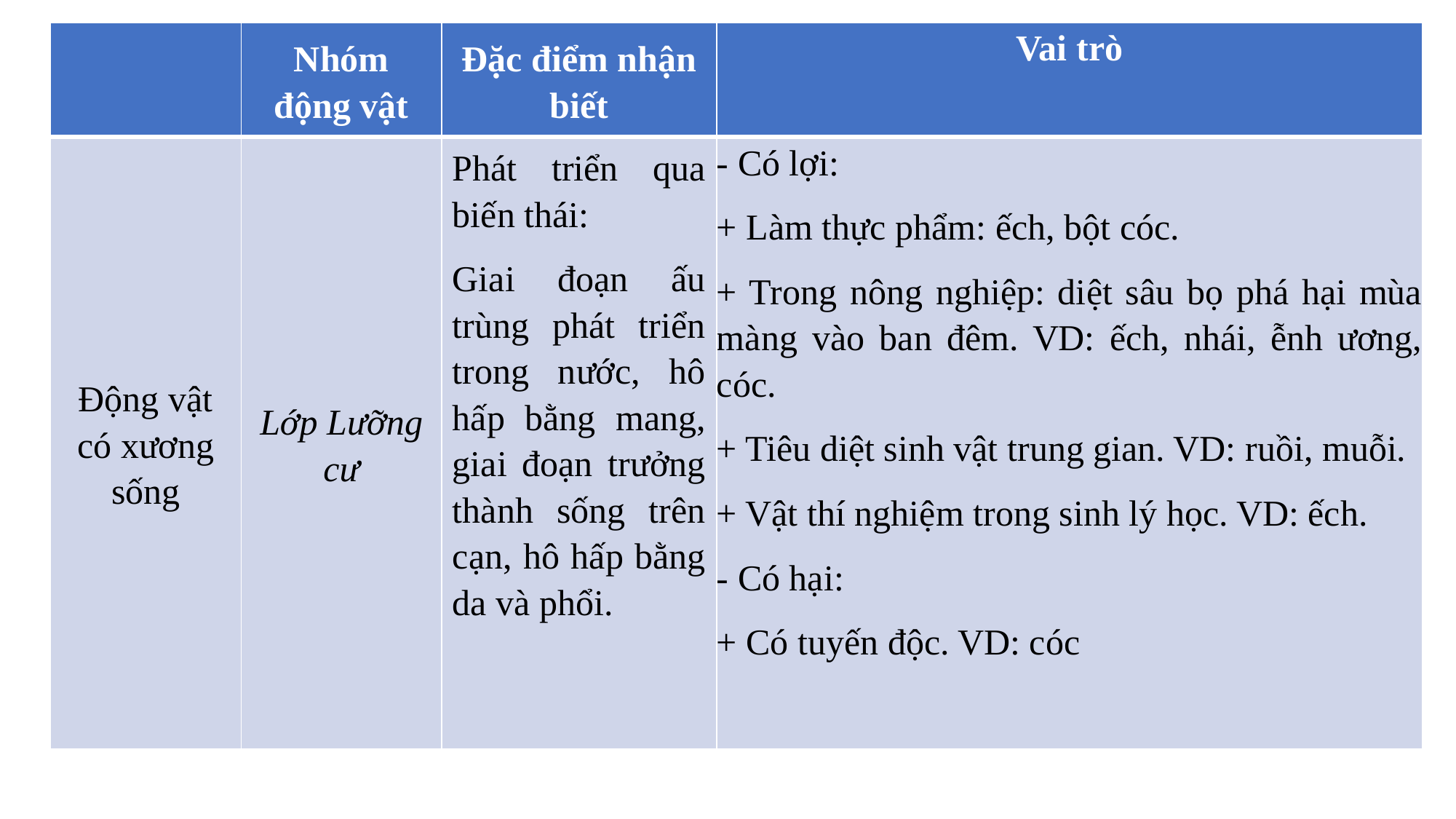

|  | Nhóm động vật | Đặc điểm nhận biết | Vai trò |
| --- | --- | --- | --- |
| Động vật có xương sống | Lớp Lưỡng cư | Phát triển qua biến thái: Giai đoạn ấu trùng phát triển trong nước, hô hấp bằng mang, giai đoạn trưởng thành sống trên cạn, hô hấp bằng da và phổi. | - Có lợi: + Làm thực phẩm: ếch, bột cóc. + Trong nông nghiệp: diệt sâu bọ phá hại mùa màng vào ban đêm. VD: ếch, nhái, ễnh ương, cóc. + Tiêu diệt sinh vật trung gian. VD: ruồi, muỗi. + Vật thí nghiệm trong sinh lý học. VD: ếch. - Có hại: + Có tuyến độc. VD: cóc |